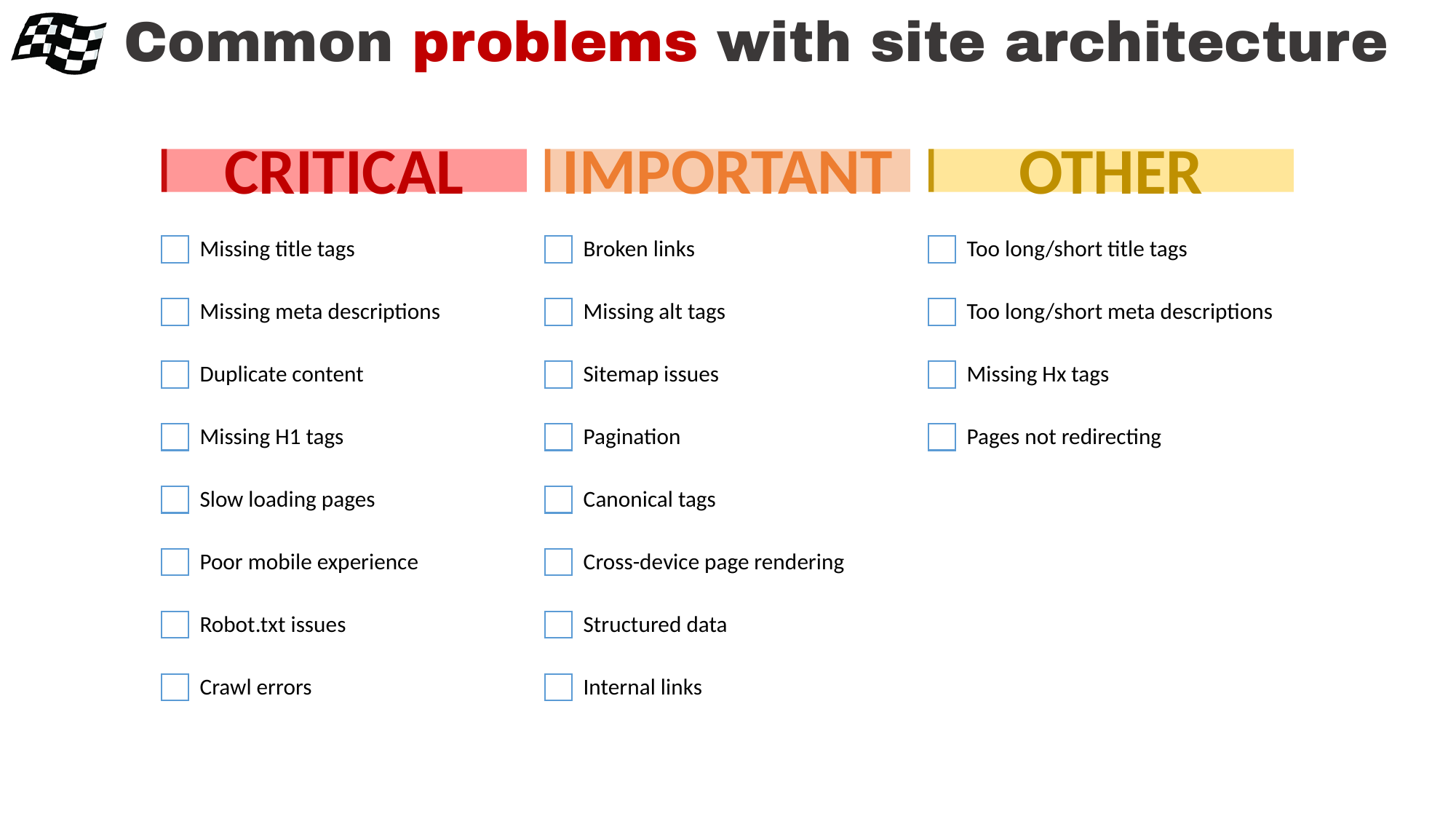

# Common problems with site architecture
Critical
Missing title tags
Missing meta descriptions
Duplicate content
Missing H1 tags
Slow loading pages
Poor mobile experience
Robot.txt issues
Crawl errors
Important
Broken links
Missing alt tags
Sitemap issues
Pagination
Canonical tags
Cross-device page rendering
Structured data
Internal links
Other
Too long/short title tags
Too long/short meta descriptions
Missing Hx tags
Pages not redirecting